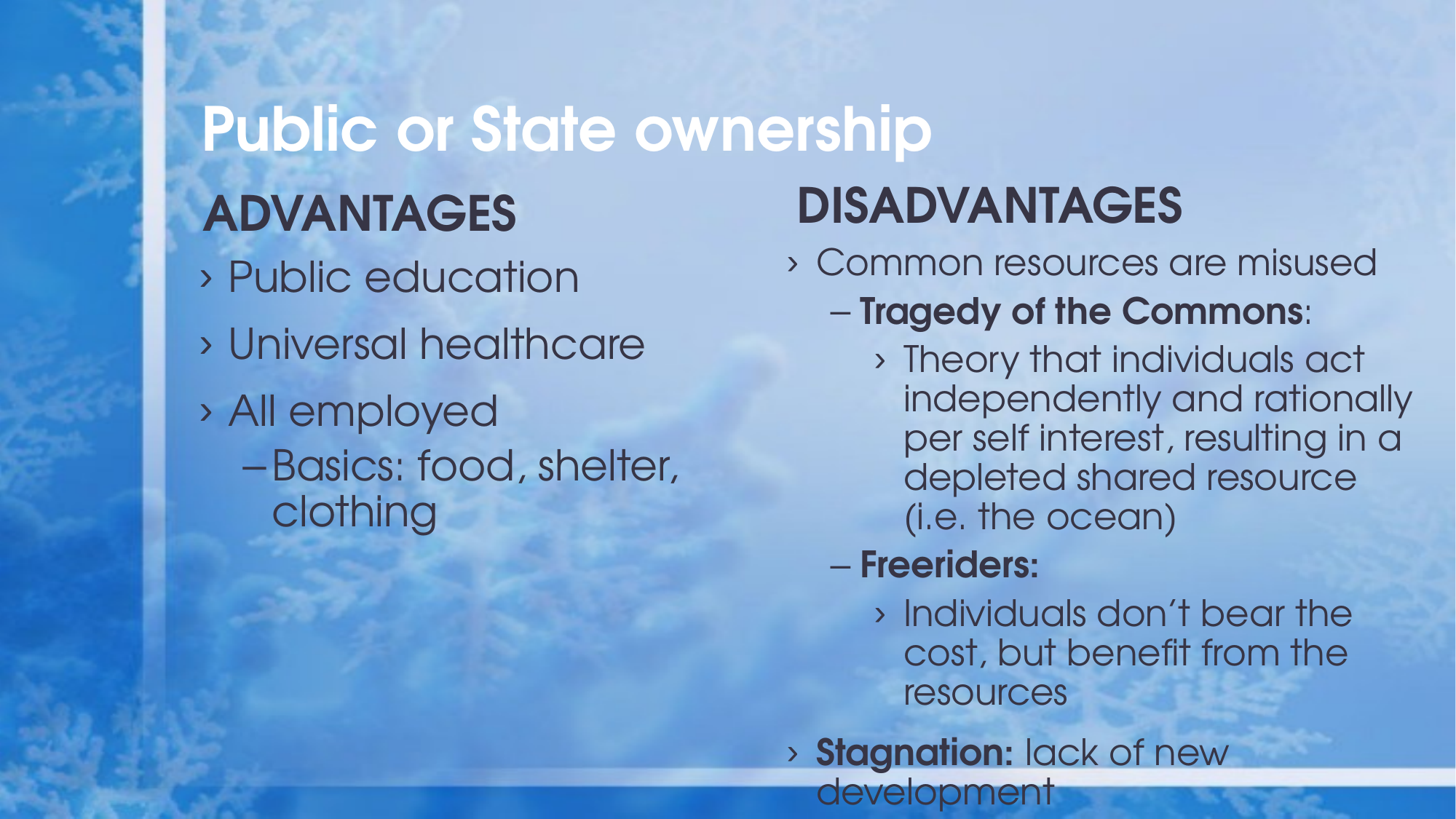

# Public or State ownership
disadvantages
Advantages
Common resources are misused
Tragedy of the Commons:
Theory that individuals act independently and rationally per self interest, resulting in a depleted shared resource (i.e. the ocean)
Freeriders:
Individuals don’t bear the cost, but benefit from the resources
Stagnation: lack of new development
Public education
Universal healthcare
All employed
Basics: food, shelter, clothing